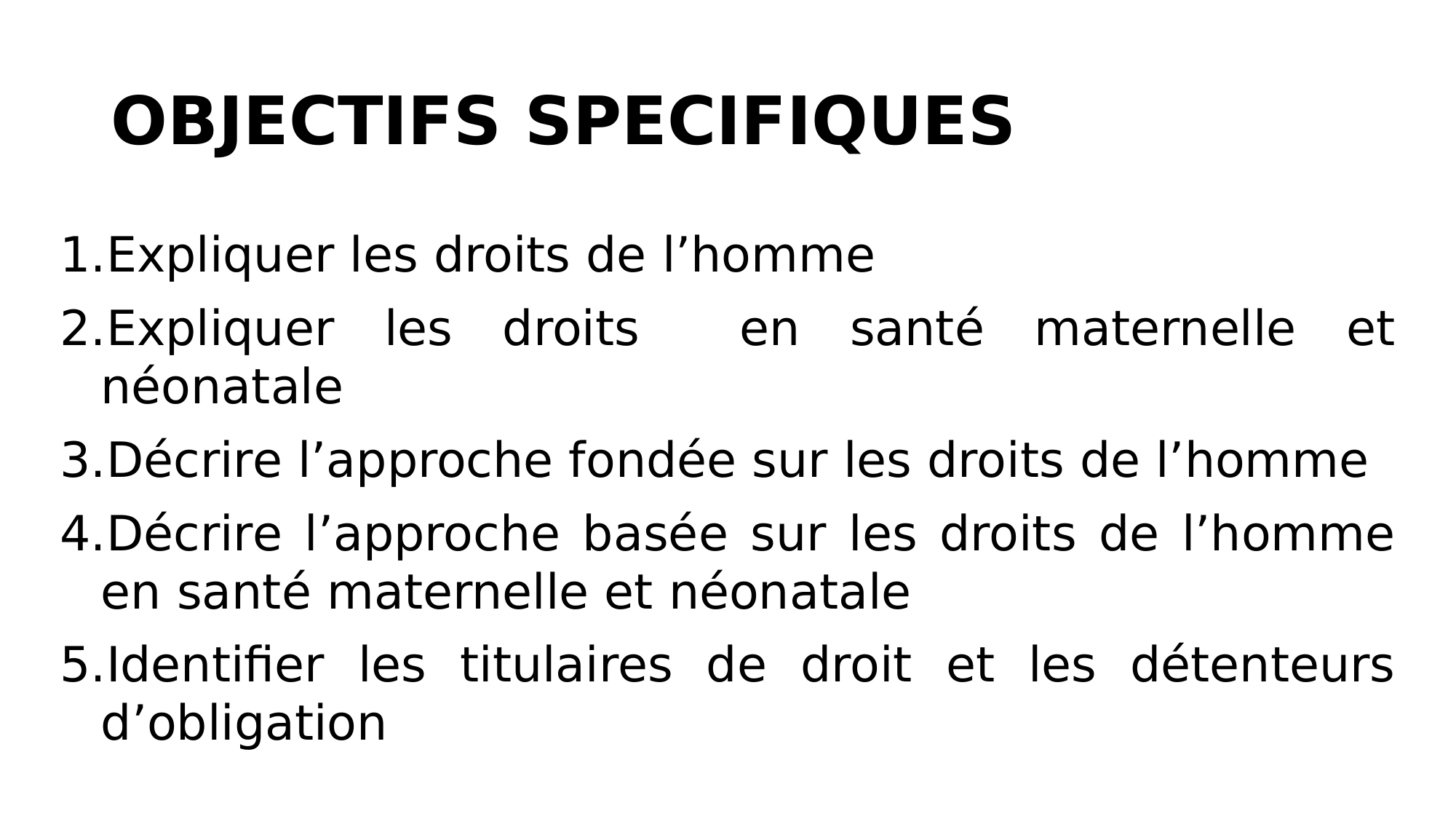

# OBJECTIFS SPECIFIQUES
Expliquer les droits de l’homme
Expliquer les droits  en santé maternelle et néonatale
Décrire l’approche fondée sur les droits de l’homme
Décrire l’approche basée sur les droits de l’homme en santé maternelle et néonatale
Identifier les titulaires de droit et les détenteurs d’obligation